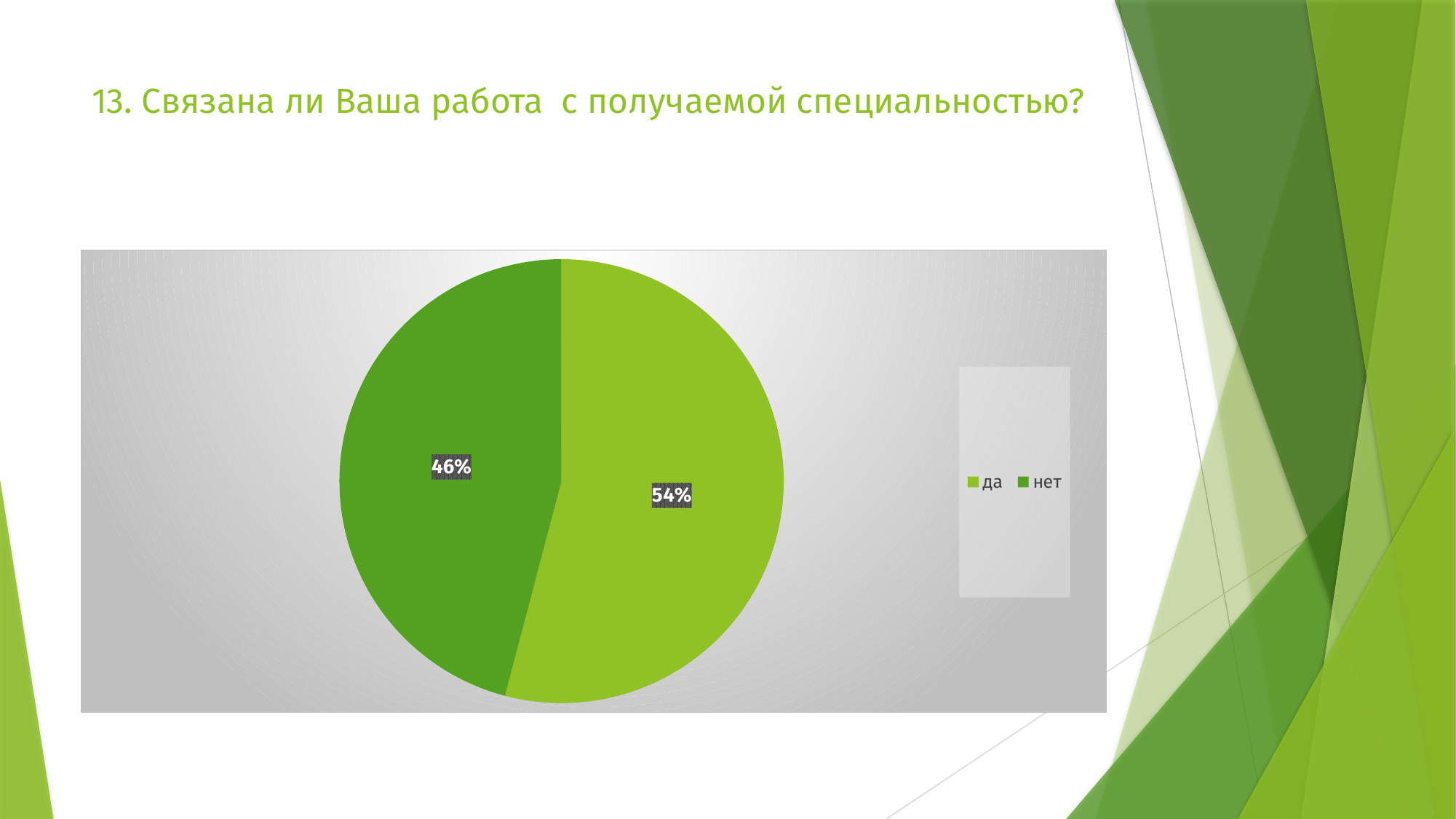

# 13. Связана ли Ваша работа  с получаемой специальностью?

### Chart

| Category | Продажи |
|---|---|
| да | 54.1 |
| нет | 45.9 |